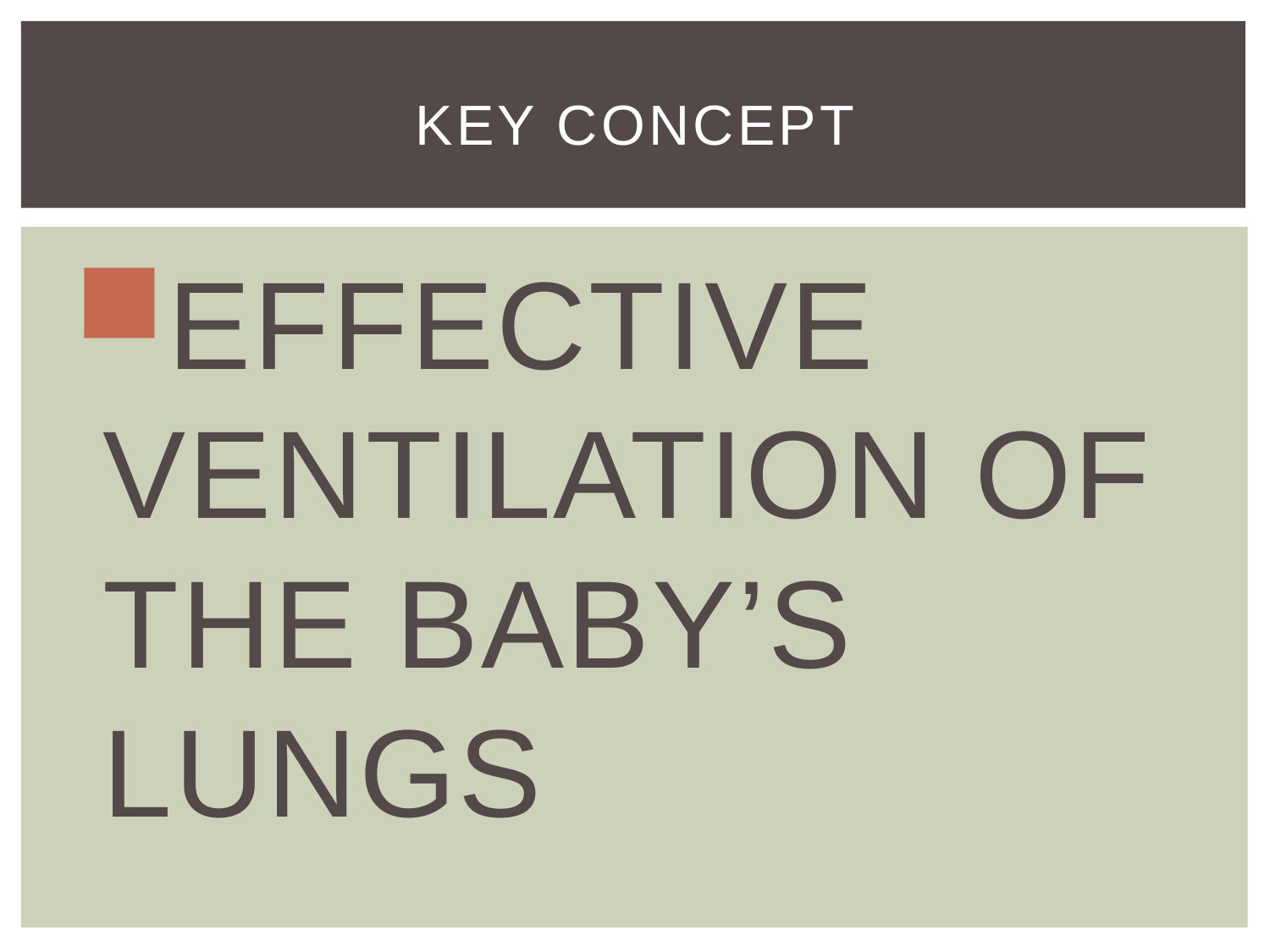

# KEY CONCEPT
EFFECTIVE VENTILATION OF THE BABY’S LUNGS